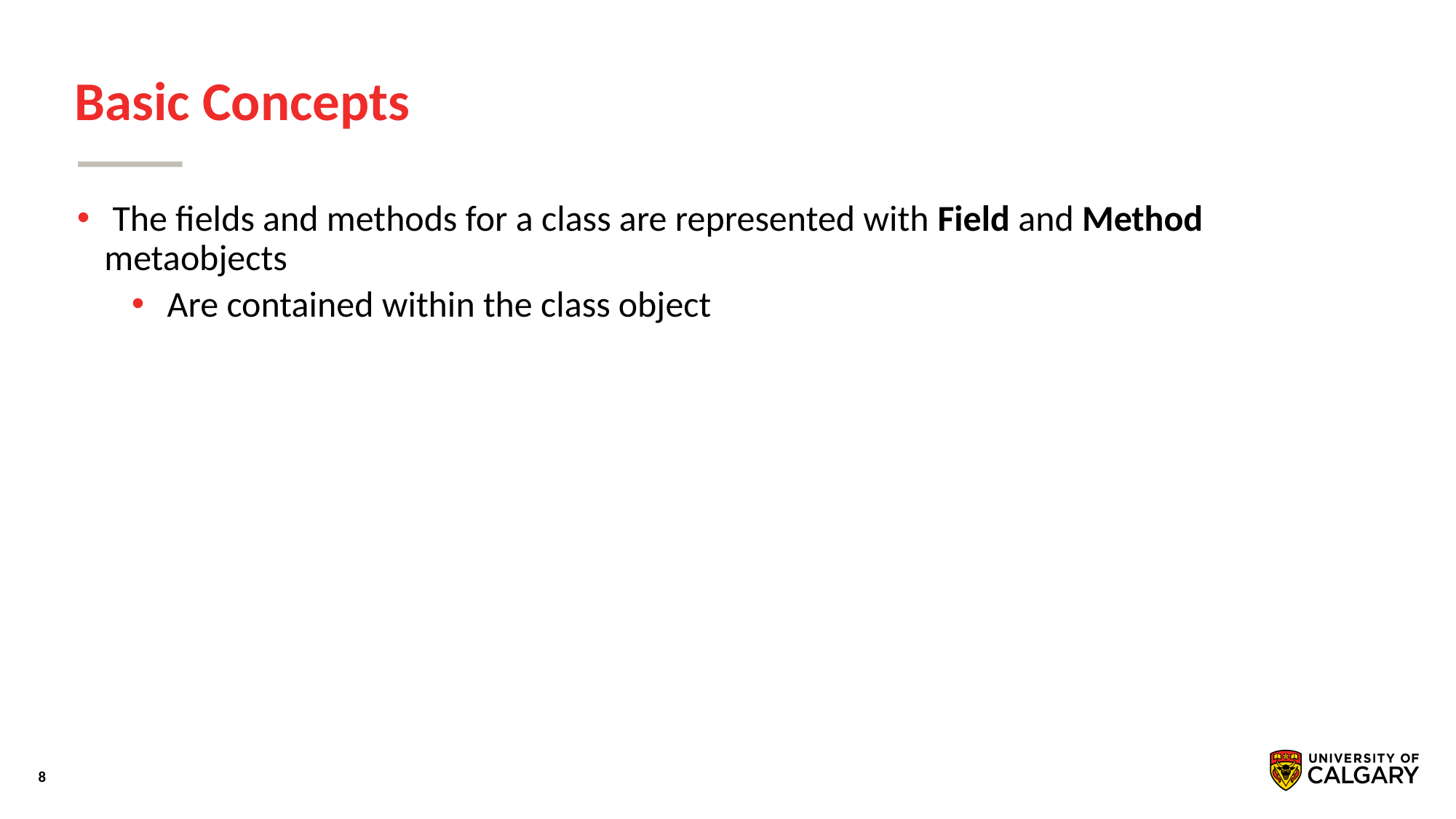

# Basic Concepts
 The ﬁelds and methods for a class are represented with Field and Method metaobjects
 Are contained within the class object